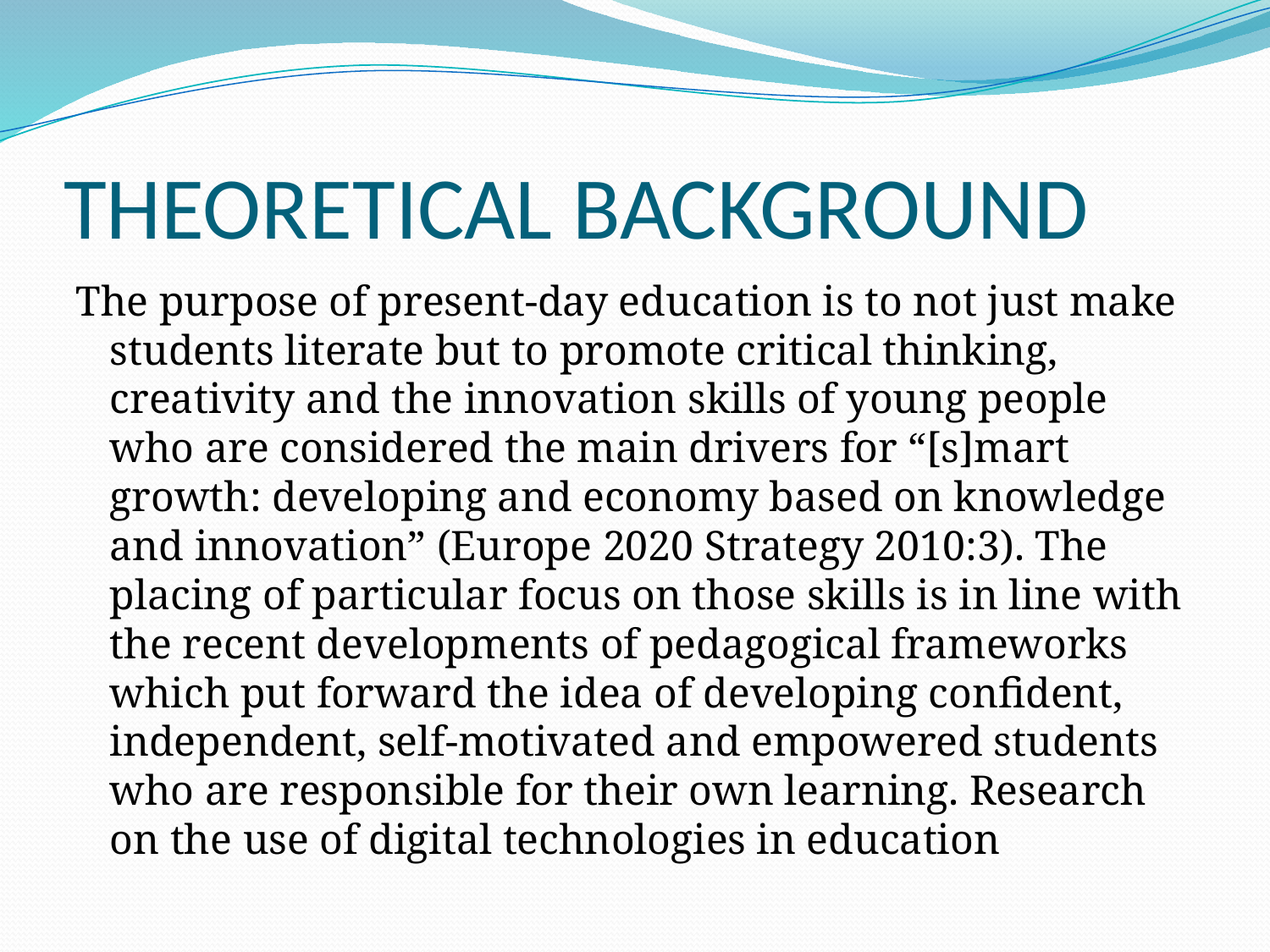

# THEORETICAL BACKGROUND
The purpose of present-day education is to not just make students literate but to promote critical thinking, creativity and the innovation skills of young people who are considered the main drivers for “[s]mart growth: developing and economy based on knowledge and innovation” (Europe 2020 Strategy 2010:3). The placing of particular focus on those skills is in line with the recent developments of pedagogical frameworks which put forward the idea of developing confident, independent, self-motivated and empowered students who are responsible for their own learning. Research on the use of digital technologies in education